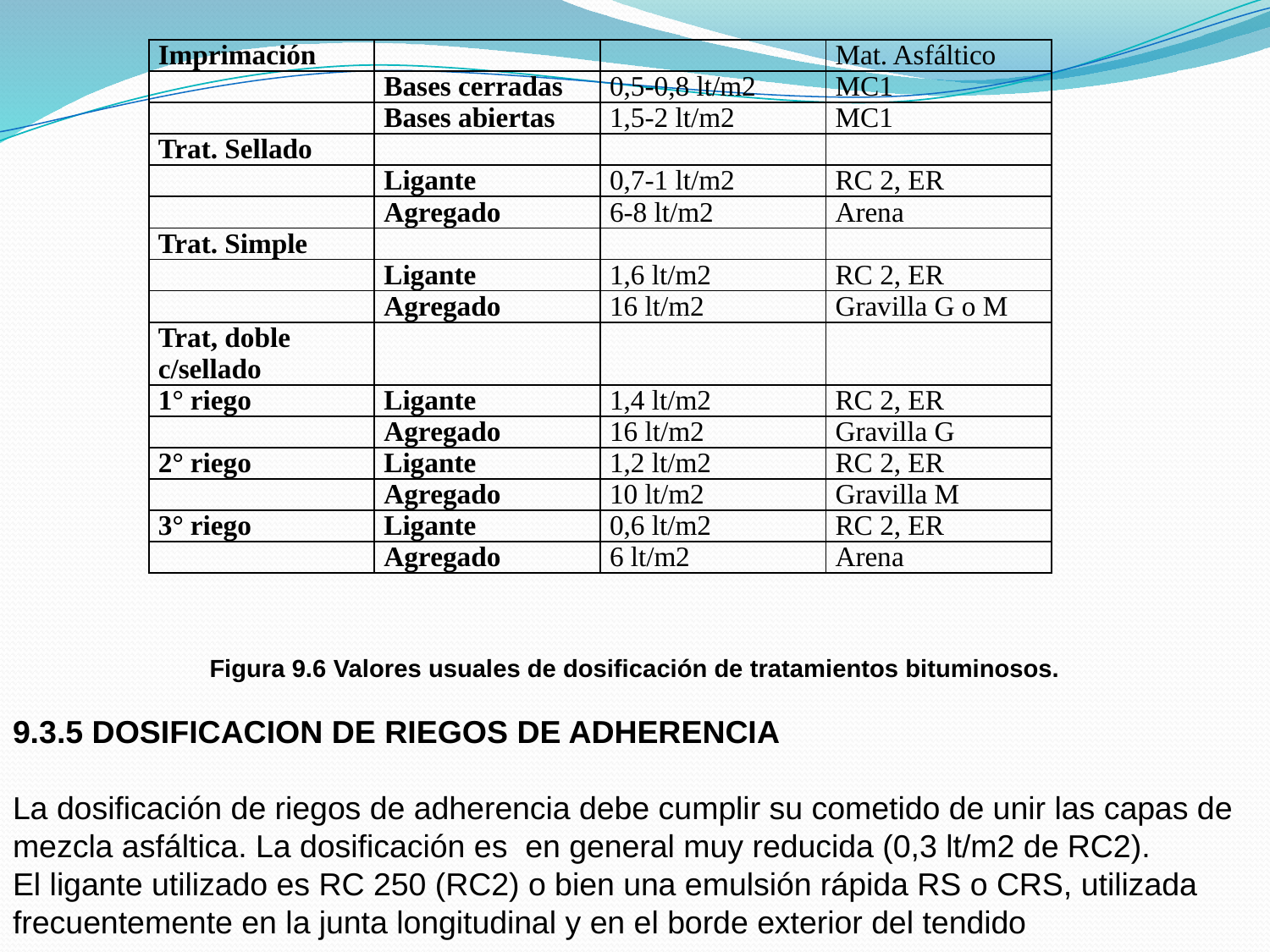

| Imprimación |  |  | Mat. Asfáltico |
| --- | --- | --- | --- |
|  | Bases cerradas | 0,5-0,8 lt/m2 | MC1 |
|  | Bases abiertas | 1,5-2 lt/m2 | MC1 |
| Trat. Sellado |  |  |  |
|  | Ligante | 0,7-1 lt/m2 | RC 2, ER |
|  | Agregado | 6-8 lt/m2 | Arena |
| Trat. Simple |  |  |  |
|  | Ligante | 1,6 lt/m2 | RC 2, ER |
|  | Agregado | 16 lt/m2 | Gravilla G o M |
| Trat, doble c/sellado |  |  |  |
| 1° riego | Ligante | 1,4 lt/m2 | RC 2, ER |
|  | Agregado | 16 lt/m2 | Gravilla G |
| 2° riego | Ligante | 1,2 lt/m2 | RC 2, ER |
|  | Agregado | 10 lt/m2 | Gravilla M |
| 3° riego | Ligante | 0,6 lt/m2 | RC 2, ER |
|  | Agregado | 6 lt/m2 | Arena |
Figura 9.6 Valores usuales de dosificación de tratamientos bituminosos.

9.3.5 DOSIFICACION DE RIEGOS DE ADHERENCIA

La dosificación de riegos de adherencia debe cumplir su cometido de unir las capas de mezcla asfáltica. La dosificación es  en general muy reducida (0,3 lt/m2 de RC2).
El ligante utilizado es RC 250 (RC2) o bien una emulsión rápida RS o CRS, utilizada frecuentemente en la junta longitudinal y en el borde exterior del tendido